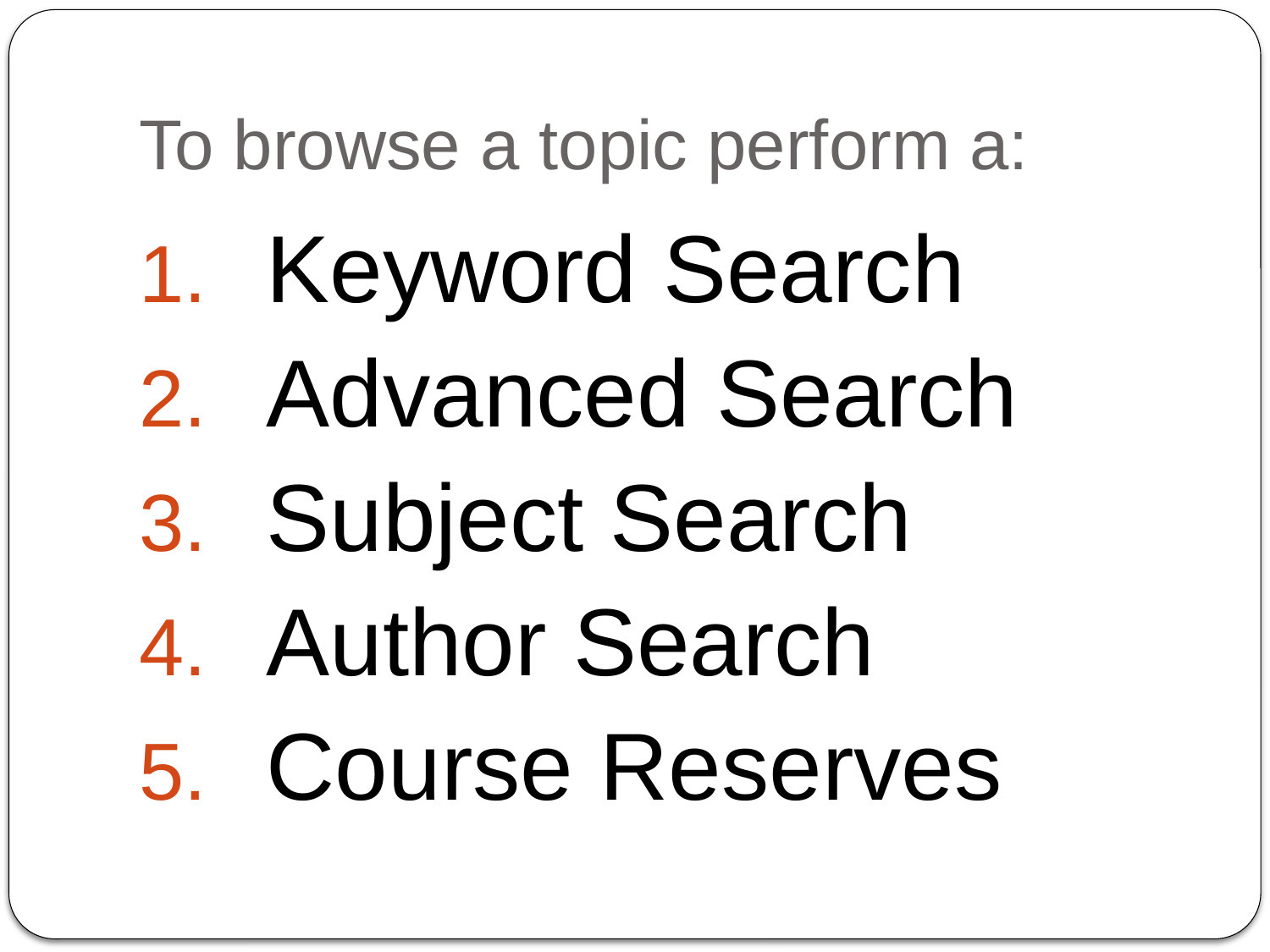

# To browse a topic perform a:
Keyword Search
Advanced Search
Subject Search
Author Search
Course Reserves